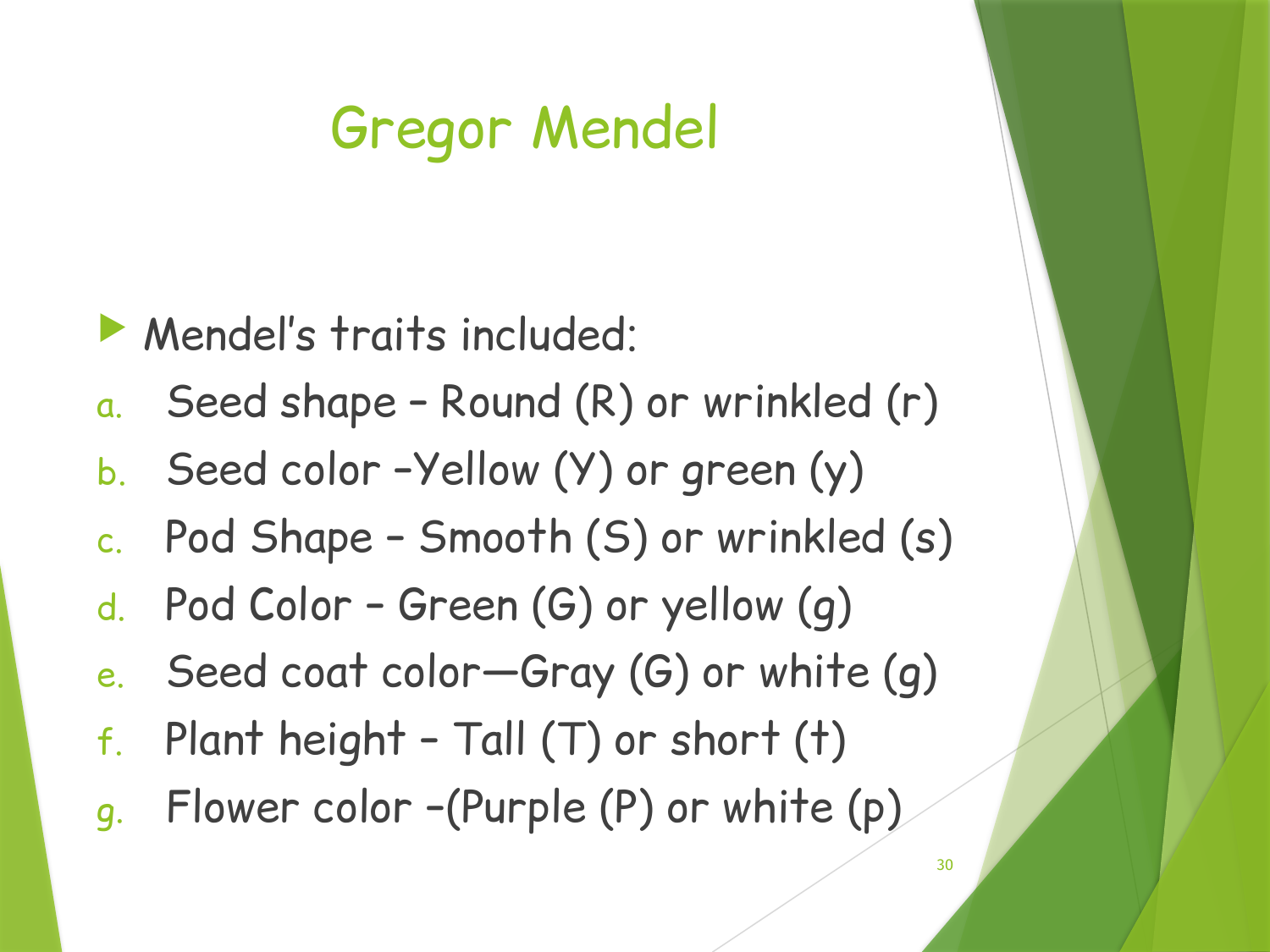

# Gregor Mendel
Mendel’s traits included:
Seed shape – Round (R) or wrinkled (r)
Seed color –Yellow (Y) or green (y)
Pod Shape – Smooth (S) or wrinkled (s)
Pod Color – Green (G) or yellow (g)
Seed coat color—Gray (G) or white (g)
Plant height – Tall (T) or short (t)
Flower color –(Purple (P) or white (p)
30